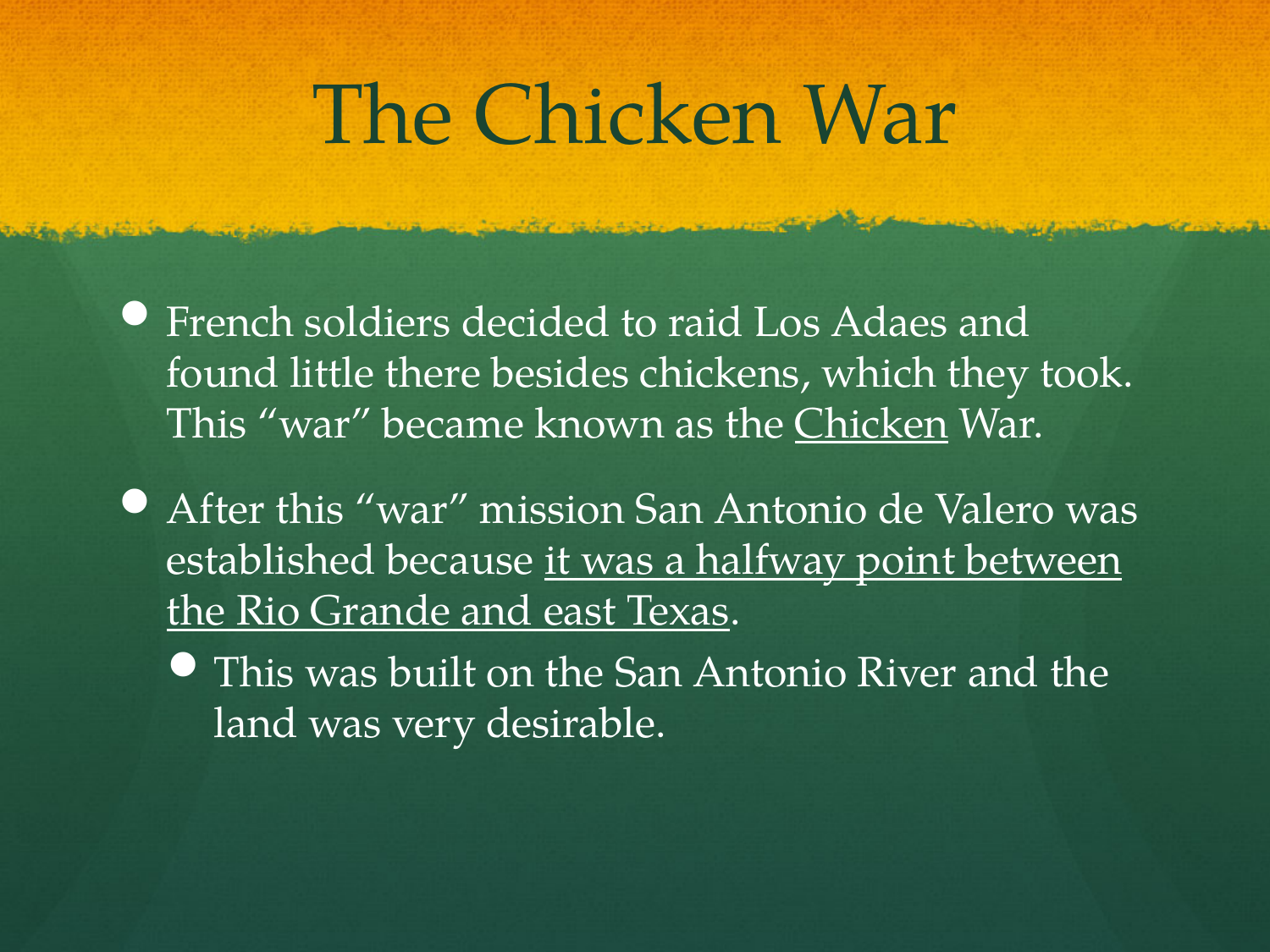

# The Chicken War
French soldiers decided to raid Los Adaes and found little there besides chickens, which they took. This “war” became known as the Chicken War.
After this “war” mission San Antonio de Valero was established because it was a halfway point between the Rio Grande and east Texas.
This was built on the San Antonio River and the land was very desirable.